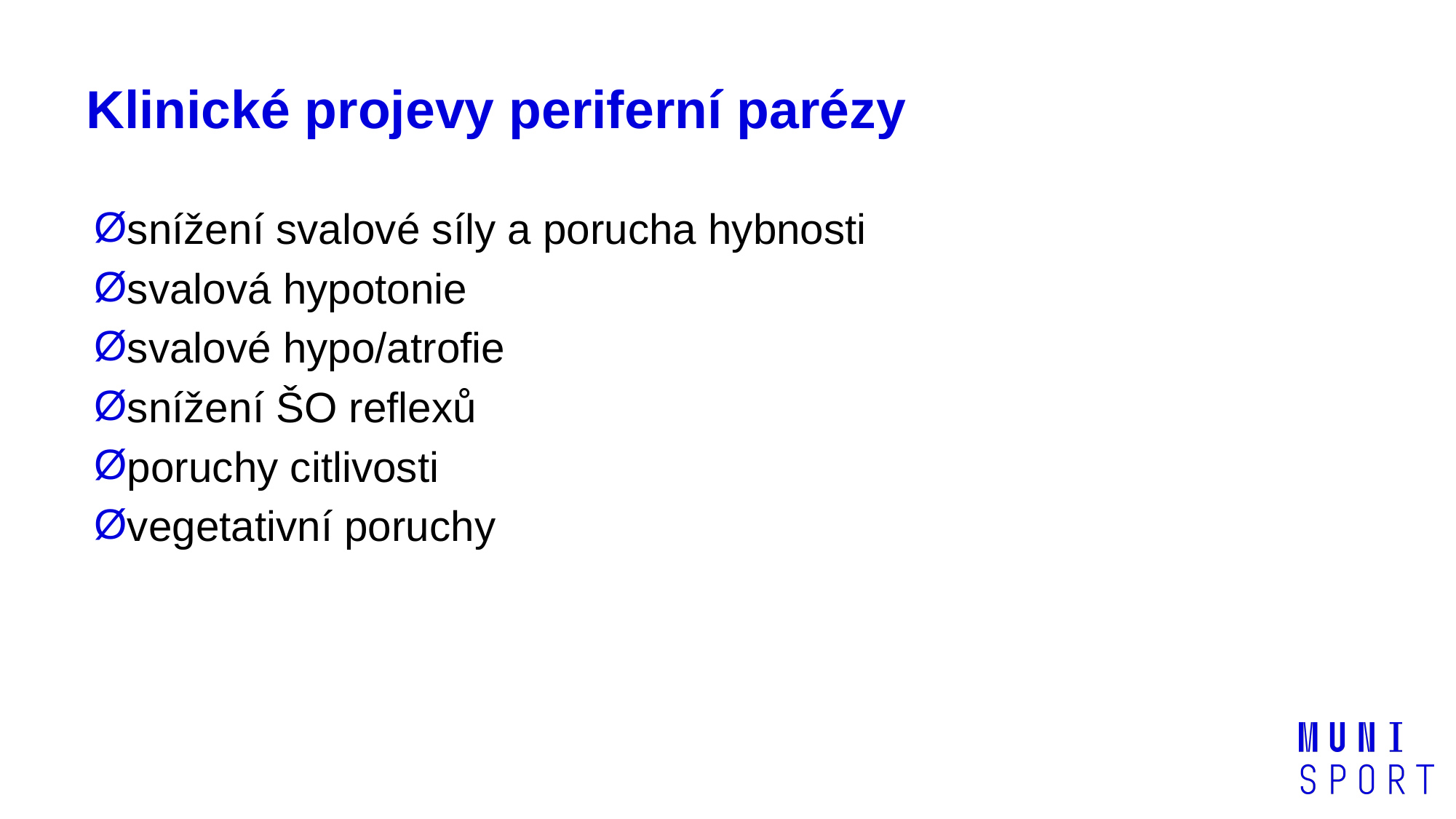

# Klinické projevy periferní parézy
snížení svalové síly a porucha hybnosti
svalová hypotonie
svalové hypo/atrofie
snížení ŠO reflexů
poruchy citlivosti
vegetativní poruchy